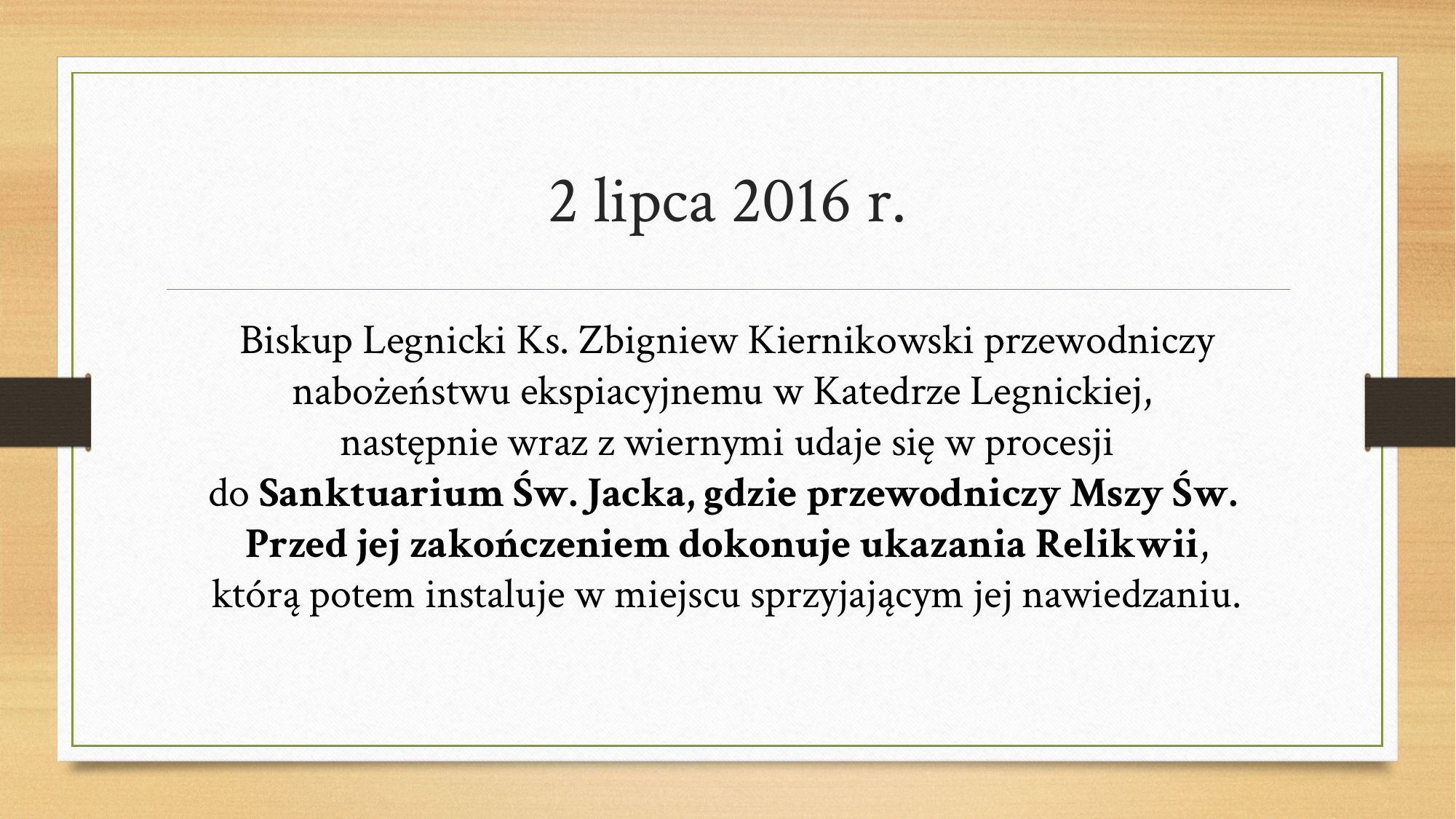

# 2 lipca 2016 r.
Biskup Legnicki Ks. Zbigniew Kiernikowski przewodniczy nabożeństwu ekspiacyjnemu w Katedrze Legnickiej,
następnie wraz z wiernymi udaje się w procesji
do Sanktuarium Św. Jacka, gdzie przewodniczy Mszy Św.
Przed jej zakończeniem dokonuje ukazania Relikwii,
którą potem instaluje w miejscu sprzyjającym jej nawiedzaniu.